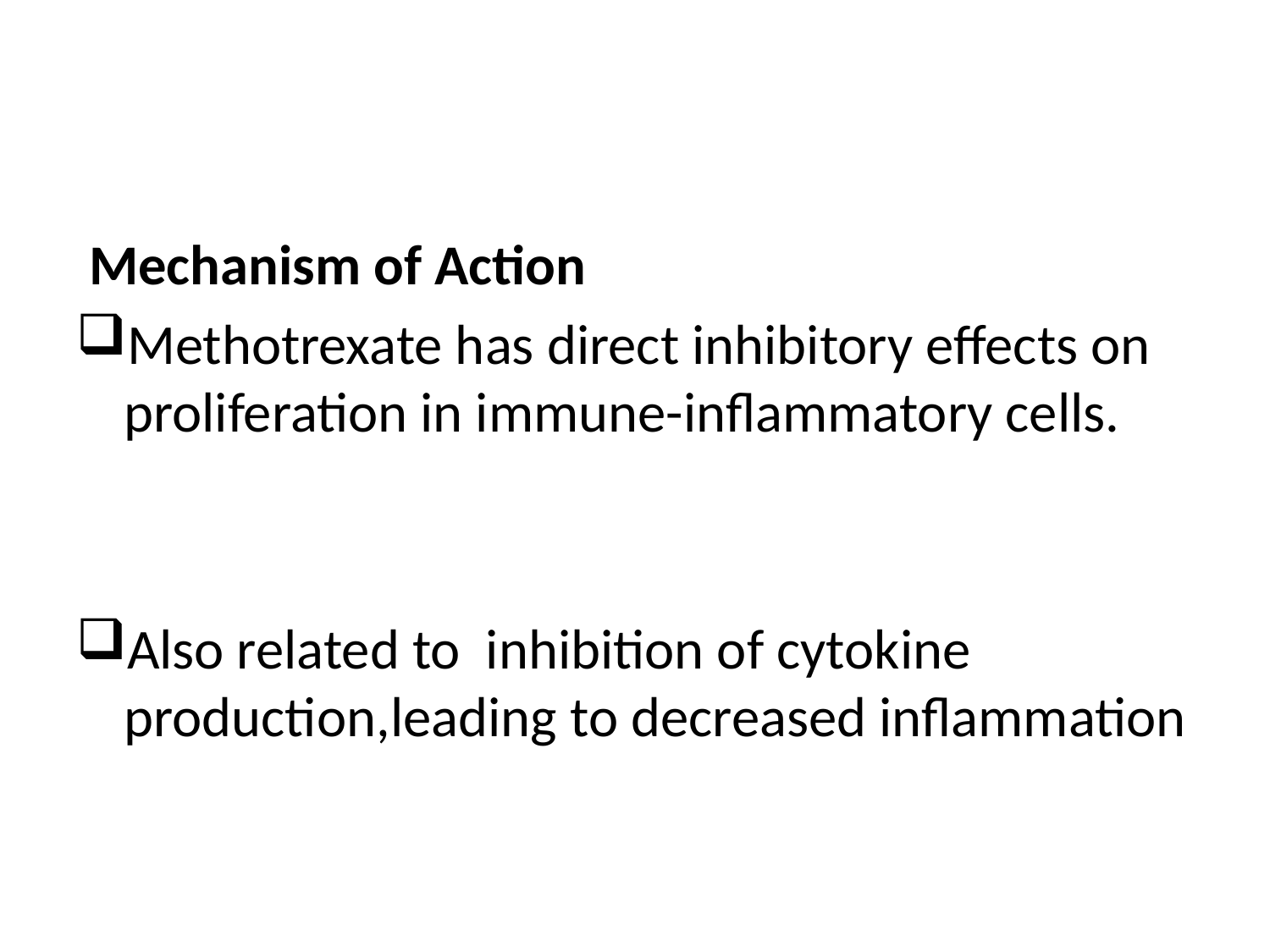

Mechanism of Action
Methotrexate has direct inhibitory effects on proliferation in immune-inflammatory cells.

Also related to  inhibition of cytokine production,leading to decreased inflammation